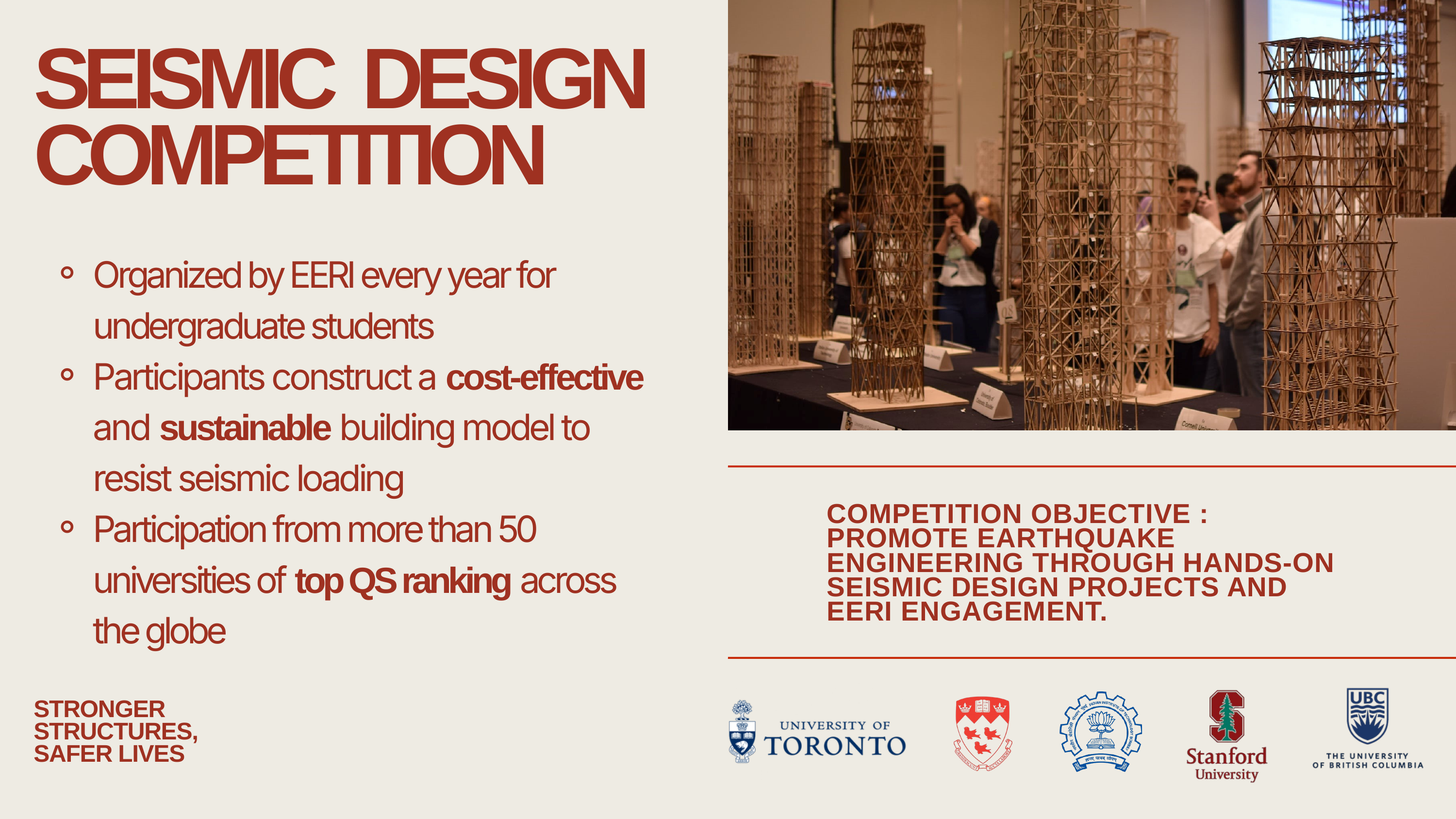

SEISMIC  DESIGN COMPETITION
Organized by EERI every year for undergraduate students
Participants construct a cost-effective and sustainable building model to resist seismic loading
Participation from more than 50 universities of top QS ranking across the globe

COMPETITION OBJECTIVE : PROMOTE EARTHQUAKE ENGINEERING THROUGH HANDS-ON SEISMIC DESIGN PROJECTS AND EERI ENGAGEMENT.

STRONGER STRUCTURES, SAFER LIVES